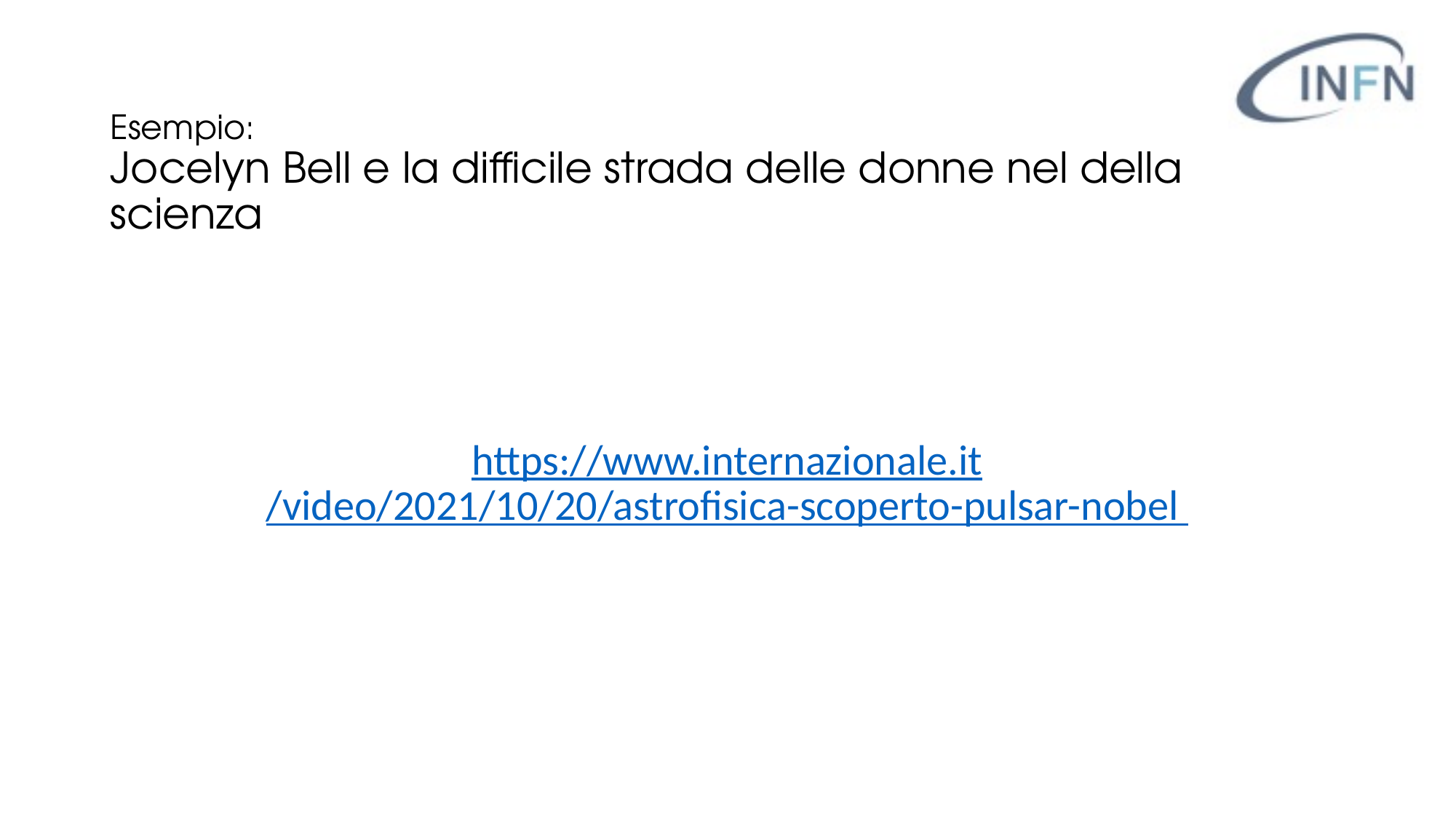

# Esempio: Jocelyn Bell e la difficile strada delle donne nel della scienza
https://www.internazionale.it/video/2021/10/20/astrofisica-scoperto-pulsar-nobel